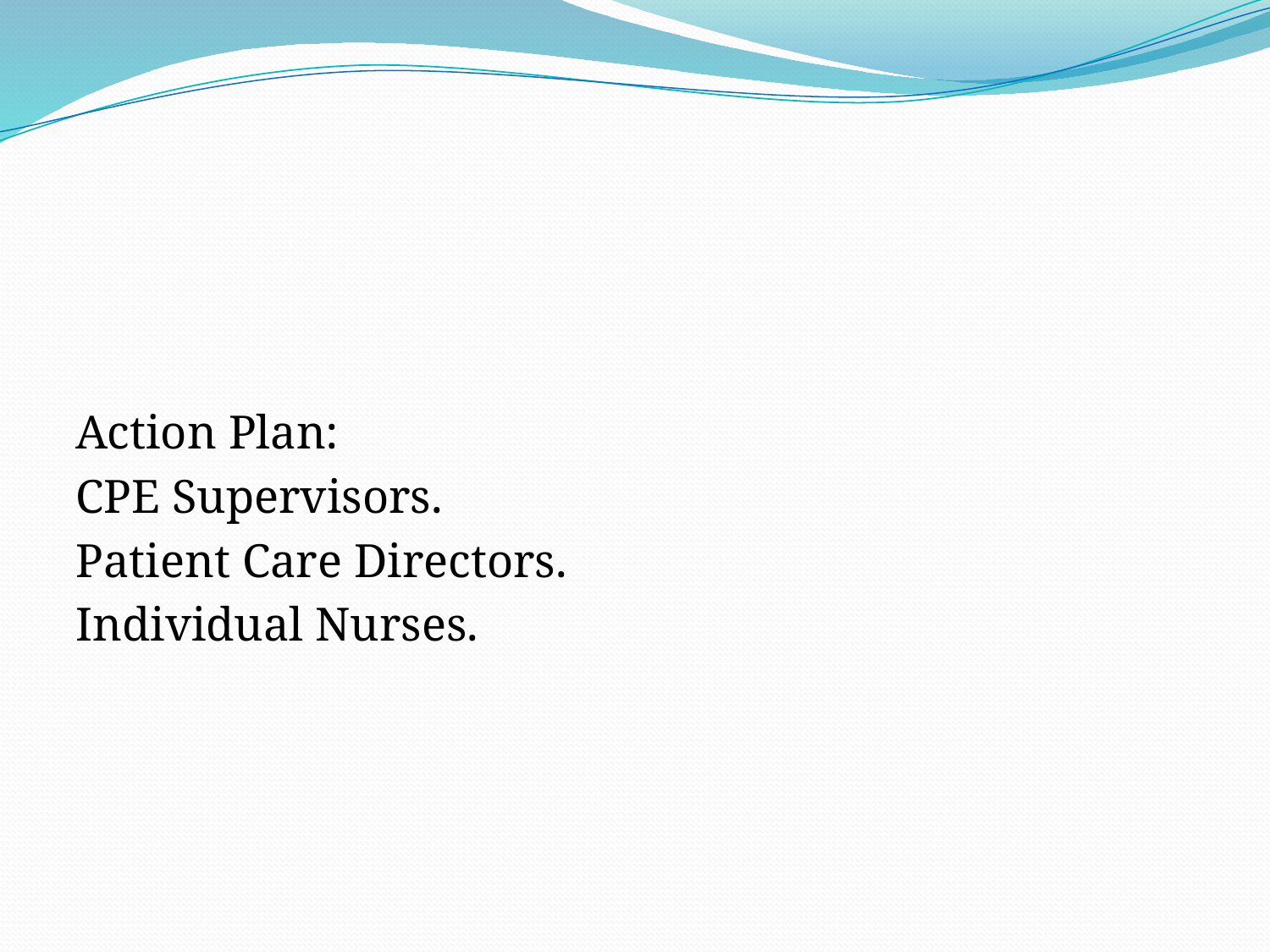

#

Action Plan:
CPE Supervisors.
Patient Care Directors.
Individual Nurses.